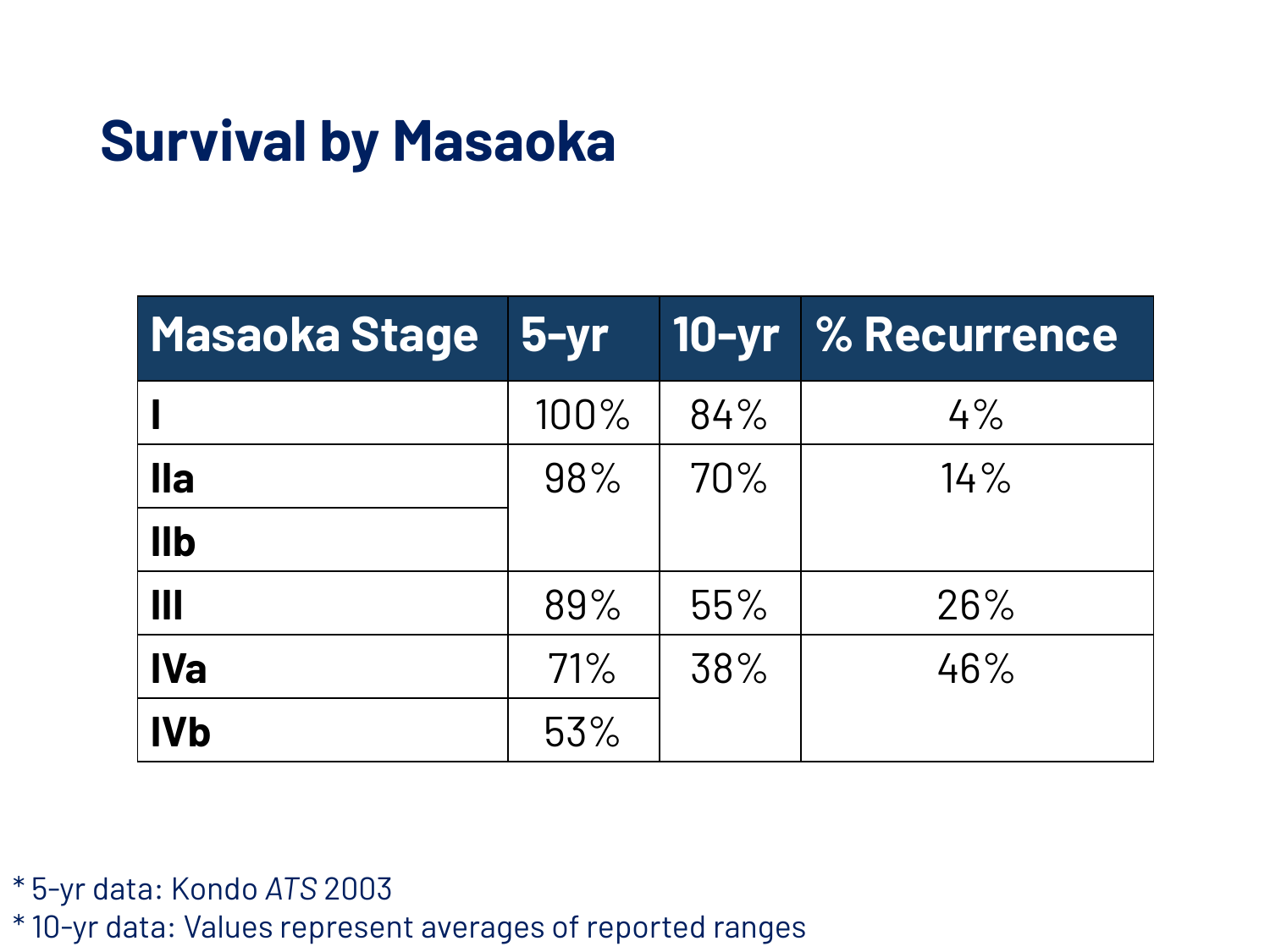

# Survival by Masaoka
| Masaoka Stage | 5-yr | 10-yr | % Recurrence |
| --- | --- | --- | --- |
| I | 100% | 84% | 4% |
| IIa | 98% | 70% | 14% |
| IIb |  |  |  |
| III | 89% | 55% | 26% |
| IVa | 71% | 38% | 46% |
| IVb | 53% |  |  |
* 5-yr data: Kondo ATS 2003
* 10-yr data: Values represent averages of reported ranges